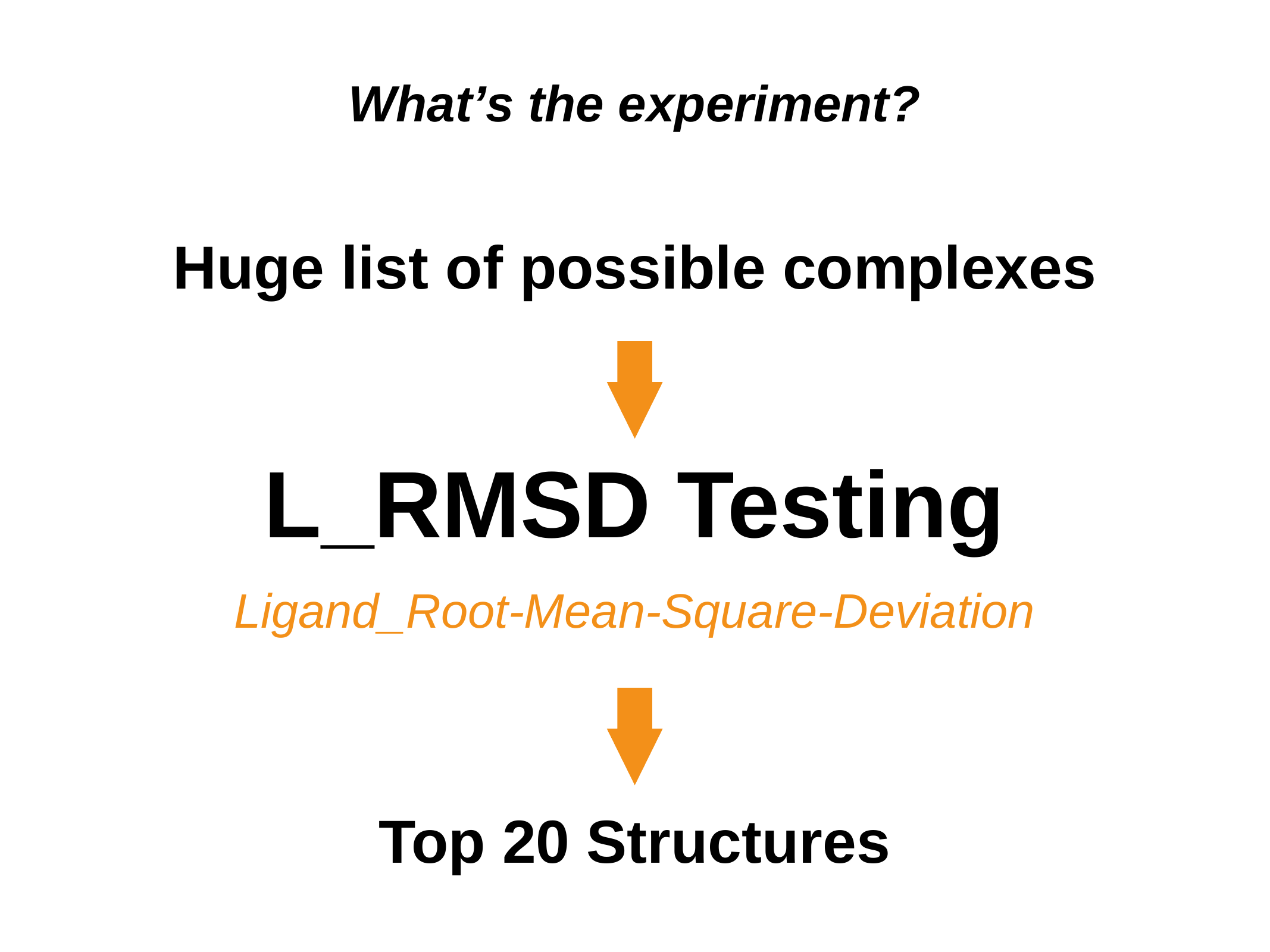

# What’s the experiment?
Huge list of possible complexes

L_RMSD Testing
Ligand_Root-Mean-Square-Deviation

Top 20 Structures